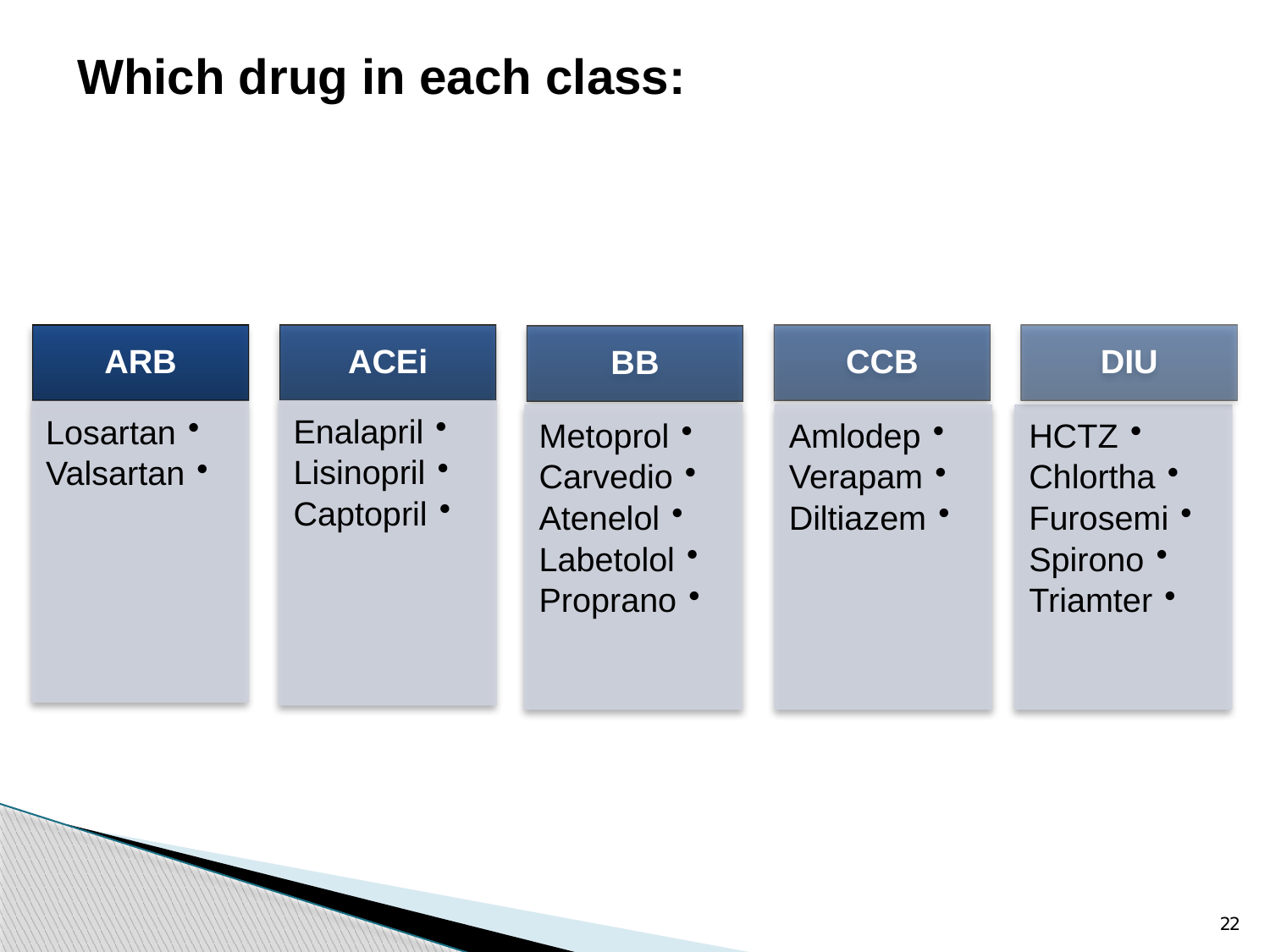

# Which drug in each class:
ARB
HCTZ
Chlortha
Furosemi
Spirono
Triamter
ACEi
Enalapril
Lisinopril
Captopril
BB
Losartan
Valsartan

CCB
Metoprol
Carvedio
Atenelol
Labetolol
Proprano
DIU
Amlodep
Verapam
Diltiazem

22